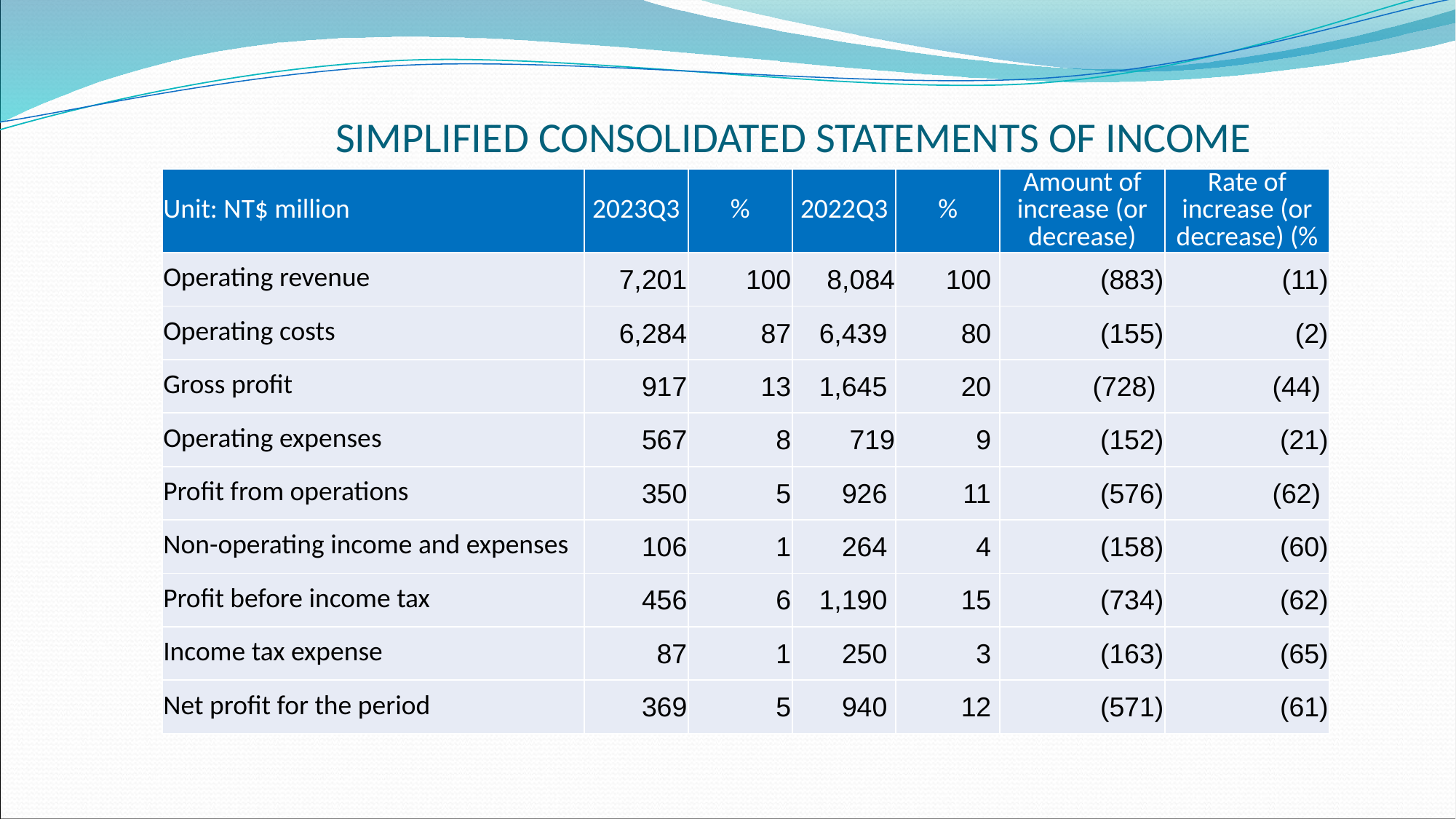

# SIMPLIFIED CONSOLIDATED STATEMENTS OF INCOME
| Unit: NT$ million | 2023Q3 | % | 2022Q3 | % | Amount of increase (or decrease) | Rate of increase (or decrease) (% |
| --- | --- | --- | --- | --- | --- | --- |
| Operating revenue | 7,201 | 100 | 8,084 | 100 | (883) | (11) |
| Operating costs | 6,284 | 87 | 6,439 | 80 | (155) | (2) |
| Gross profit | 917 | 13 | 1,645 | 20 | (728) | (44) |
| Operating expenses | 567 | 8 | 719 | 9 | (152) | (21) |
| Profit from operations | 350 | 5 | 926 | 11 | (576) | (62) |
| Non-operating income and expenses | 106 | 1 | 264 | 4 | (158) | (60) |
| Profit before income tax | 456 | 6 | 1,190 | 15 | (734) | (62) |
| Income tax expense | 87 | 1 | 250 | 3 | (163) | (65) |
| Net profit for the period | 369 | 5 | 940 | 12 | (571) | (61) |